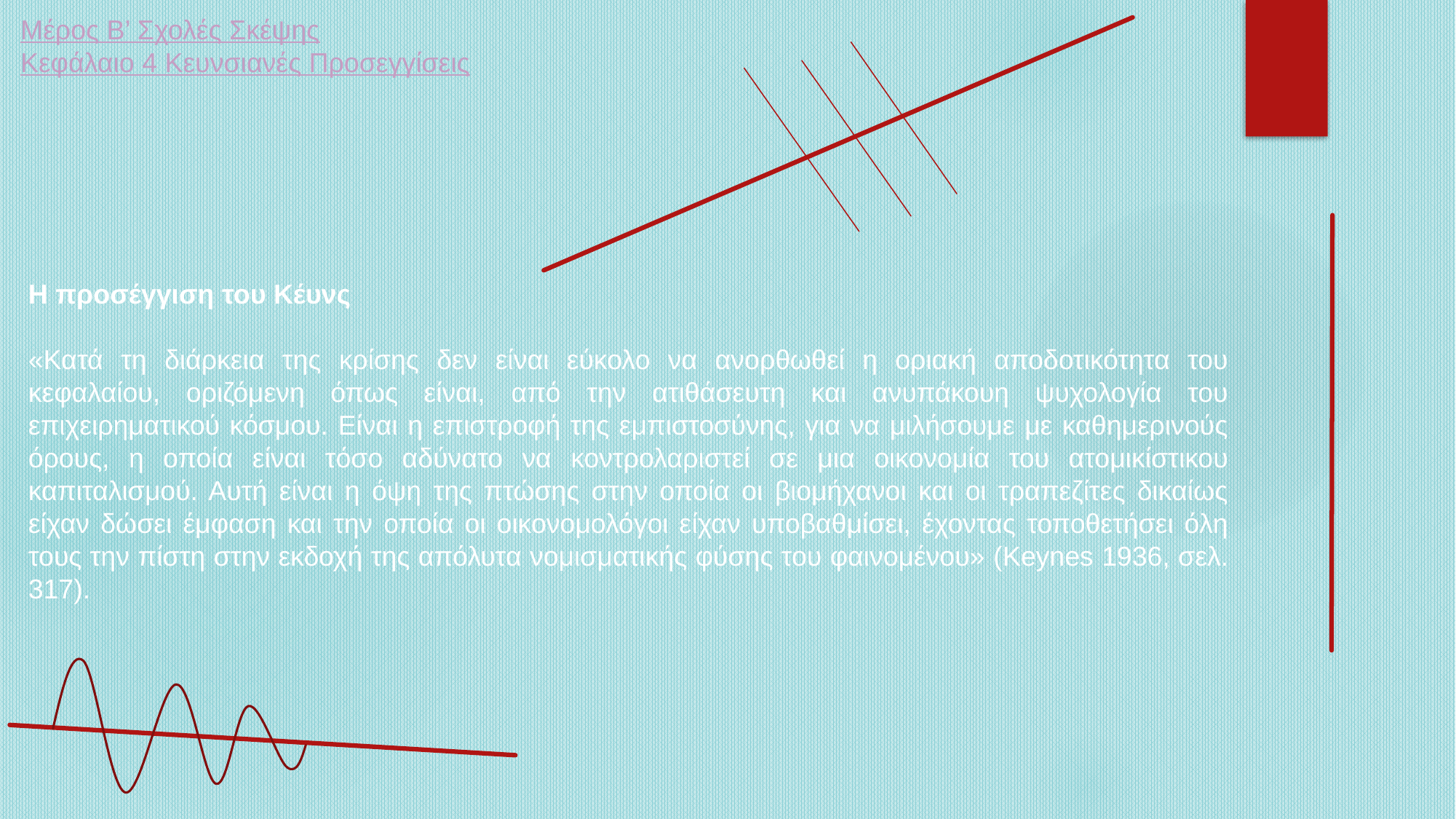

Μέρος Β’ Σχολές Σκέψης
Κεφάλαιο 4 Κευνσιανές Προσεγγίσεις
Η προσέγγιση του Κέυνς

«Κατά τη διάρκεια της κρίσης δεν είναι εύκολο να ανορθωθεί η οριακή αποδοτικότητα του κεφαλαίου, οριζόμενη όπως είναι, από την ατιθάσευτη και ανυπάκουη ψυχολογία του επιχειρηματικού κόσμου. Είναι η επιστροφή της εμπιστοσύνης, για να μιλήσουμε με καθημερινούς όρους, η οποία είναι τόσο αδύνατο να κοντρολαριστεί σε μια οικονομία του ατομικίστικου καπιταλισμού. Αυτή είναι η όψη της πτώσης στην οποία οι βιομήχανοι και οι τραπεζίτες δικαίως είχαν δώσει έμφαση και την οποία οι οικονομολόγοι είχαν υποβαθμίσει, έχοντας τοποθετήσει όλη τους την πίστη στην εκδοχή της απόλυτα νομισματικής φύσης του φαινομένου» (Keynes 1936, σελ. 317).